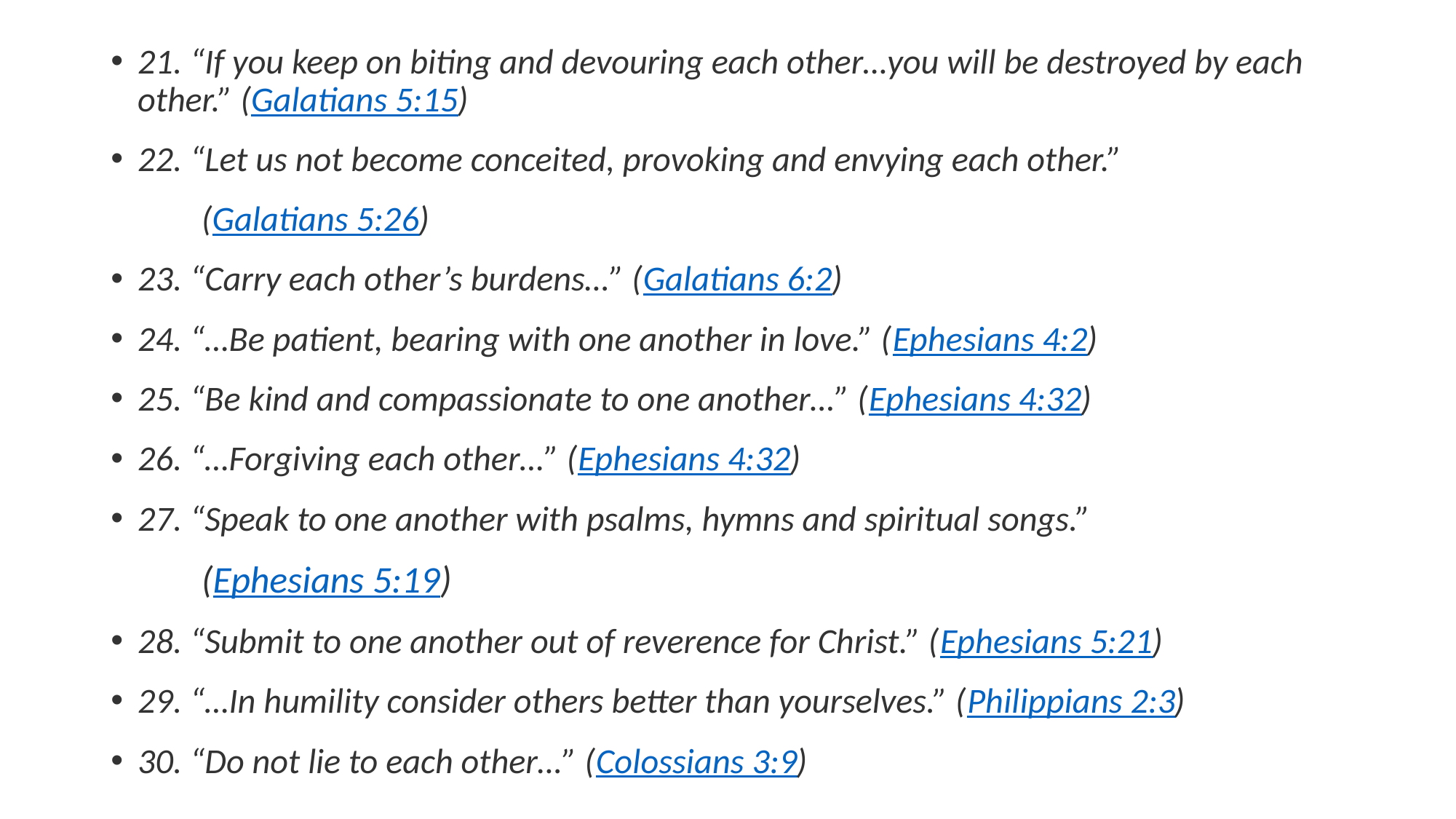

21. “If you keep on biting and devouring each other…you will be destroyed by each other.”  (Galatians 5:15)
22. “Let us not become conceited, provoking and envying each other.”
									(Galatians 5:26)
23. “Carry each other’s burdens…” (Galatians 6:2)
24. “…Be patient, bearing with one another in love.” (Ephesians 4:2)
25. “Be kind and compassionate to one another…” (Ephesians 4:32)
26. “…Forgiving each other…” (Ephesians 4:32)
27. “Speak to one another with psalms, hymns and spiritual songs.”
								(Ephesians 5:19)
28. “Submit to one another out of reverence for Christ.” (Ephesians 5:21)
29. “…In humility consider others better than yourselves.” (Philippians 2:3)
30. “Do not lie to each other…” (Colossians 3:9)